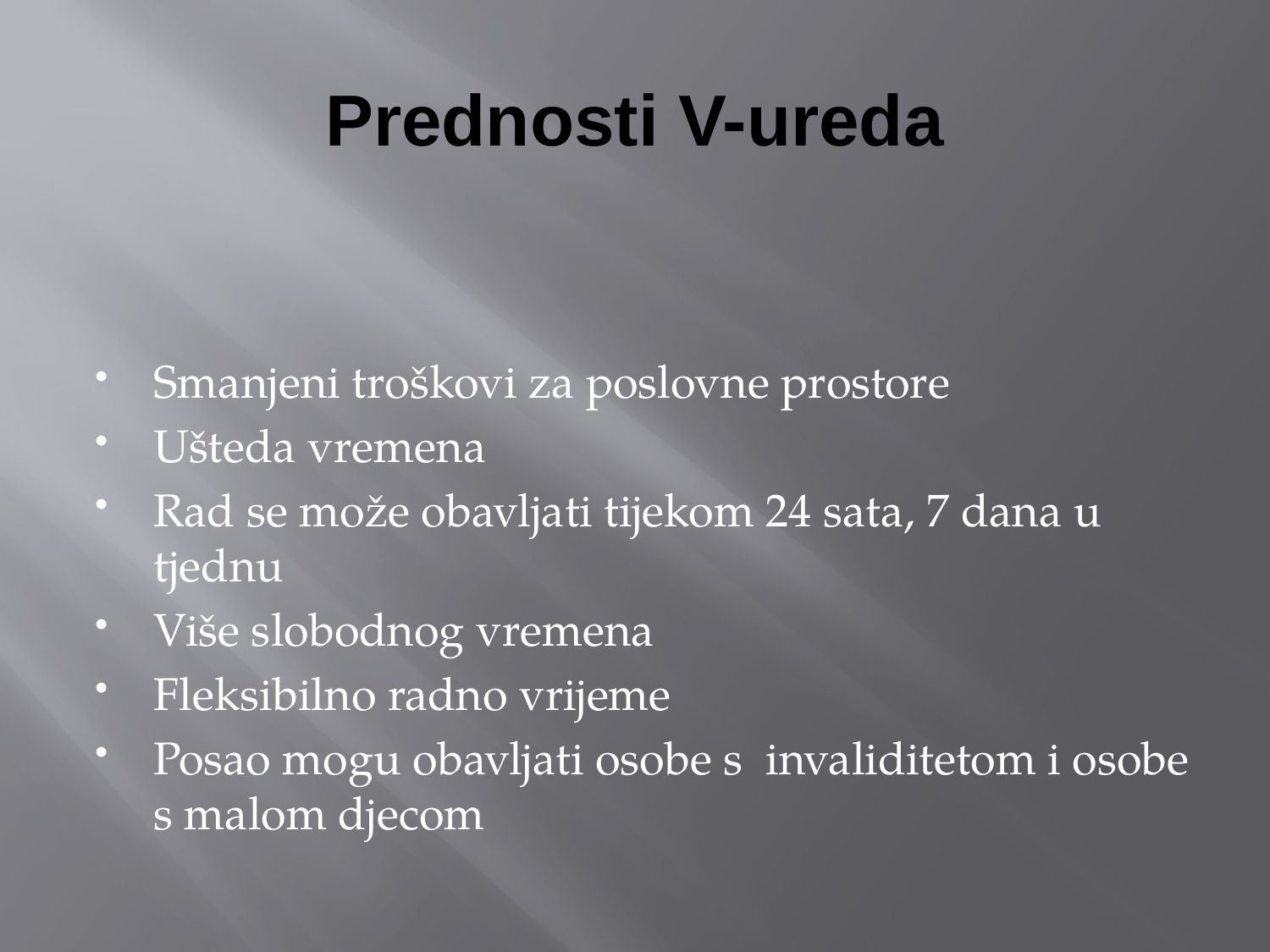

# Prednosti V-ureda
Smanjeni troškovi za poslovne prostore
Ušteda vremena
Rad se može obavljati tijekom 24 sata, 7 dana u tjednu
Više slobodnog vremena
Fleksibilno radno vrijeme
Posao mogu obavljati osobe s  invaliditetom i osobe s malom djecom